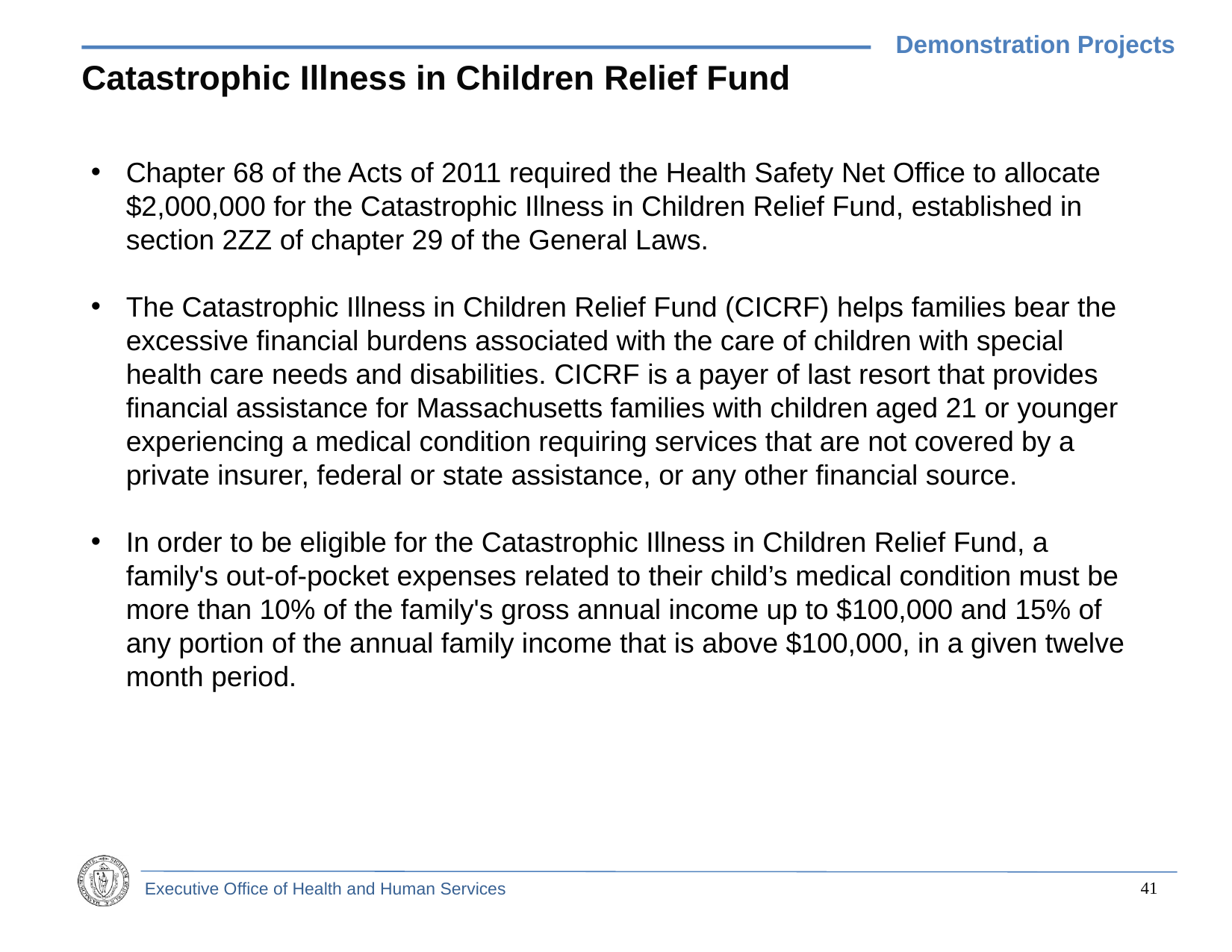

Demonstration Projects
# Catastrophic Illness in Children Relief Fund
Chapter 68 of the Acts of 2011 required the Health Safety Net Office to allocate $2,000,000 for the Catastrophic Illness in Children Relief Fund, established in section 2ZZ of chapter 29 of the General Laws.

The Catastrophic Illness in Children Relief Fund (CICRF) helps families bear the excessive financial burdens associated with the care of children with special health care needs and disabilities. CICRF is a payer of last resort that provides financial assistance for Massachusetts families with children aged 21 or younger experiencing a medical condition requiring services that are not covered by a private insurer, federal or state assistance, or any other financial source.

In order to be eligible for the Catastrophic Illness in Children Relief Fund, a family's out-of-pocket expenses related to their child’s medical condition must be more than 10% of the family's gross annual income up to $100,000 and 15% of any portion of the annual family income that is above $100,000, in a given twelve month period.

41